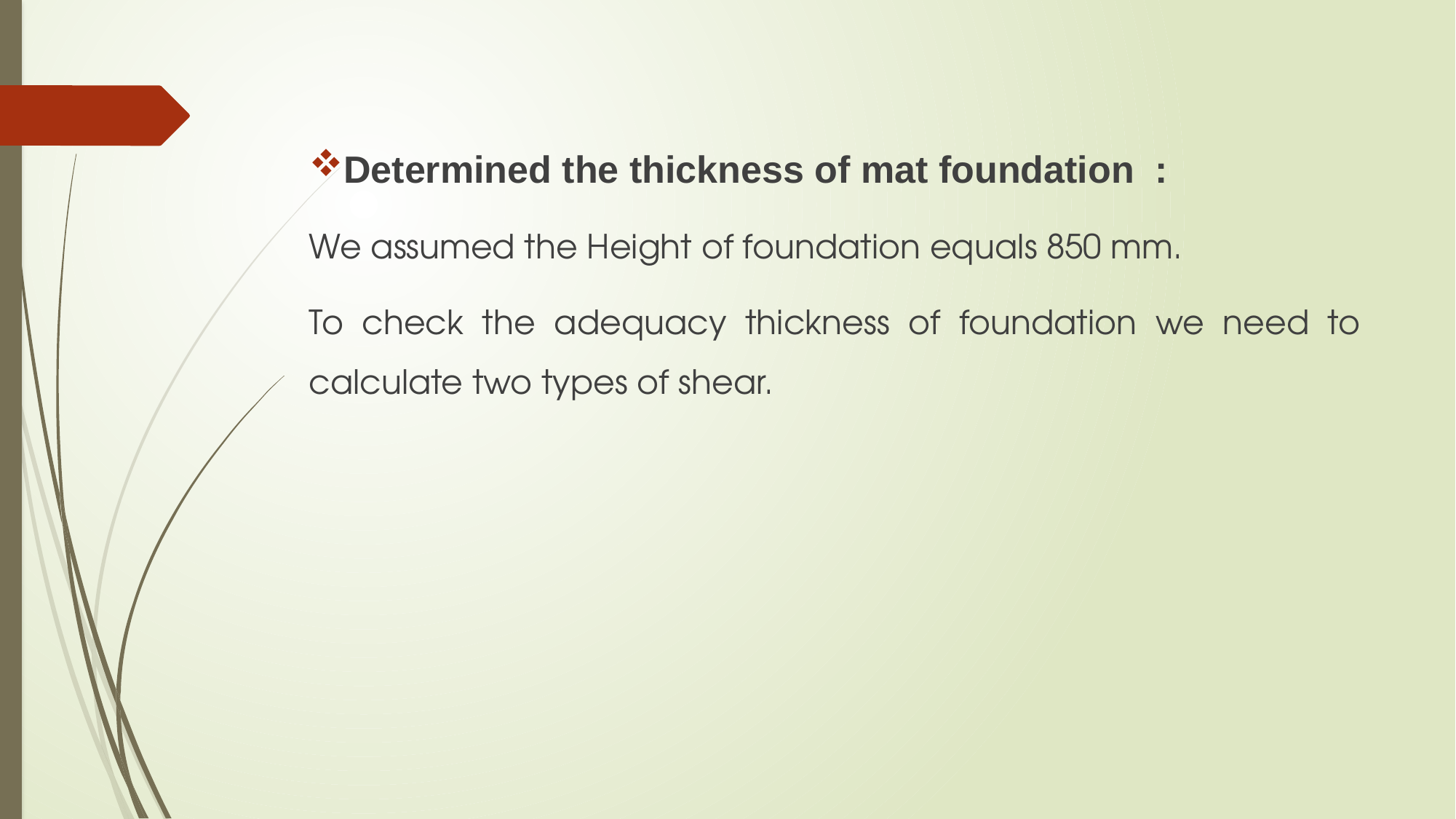

Determined the thickness of mat foundation  :
We assumed the Height of foundation equals 850 mm.
To check the adequacy thickness of foundation we need to calculate two types of shear.